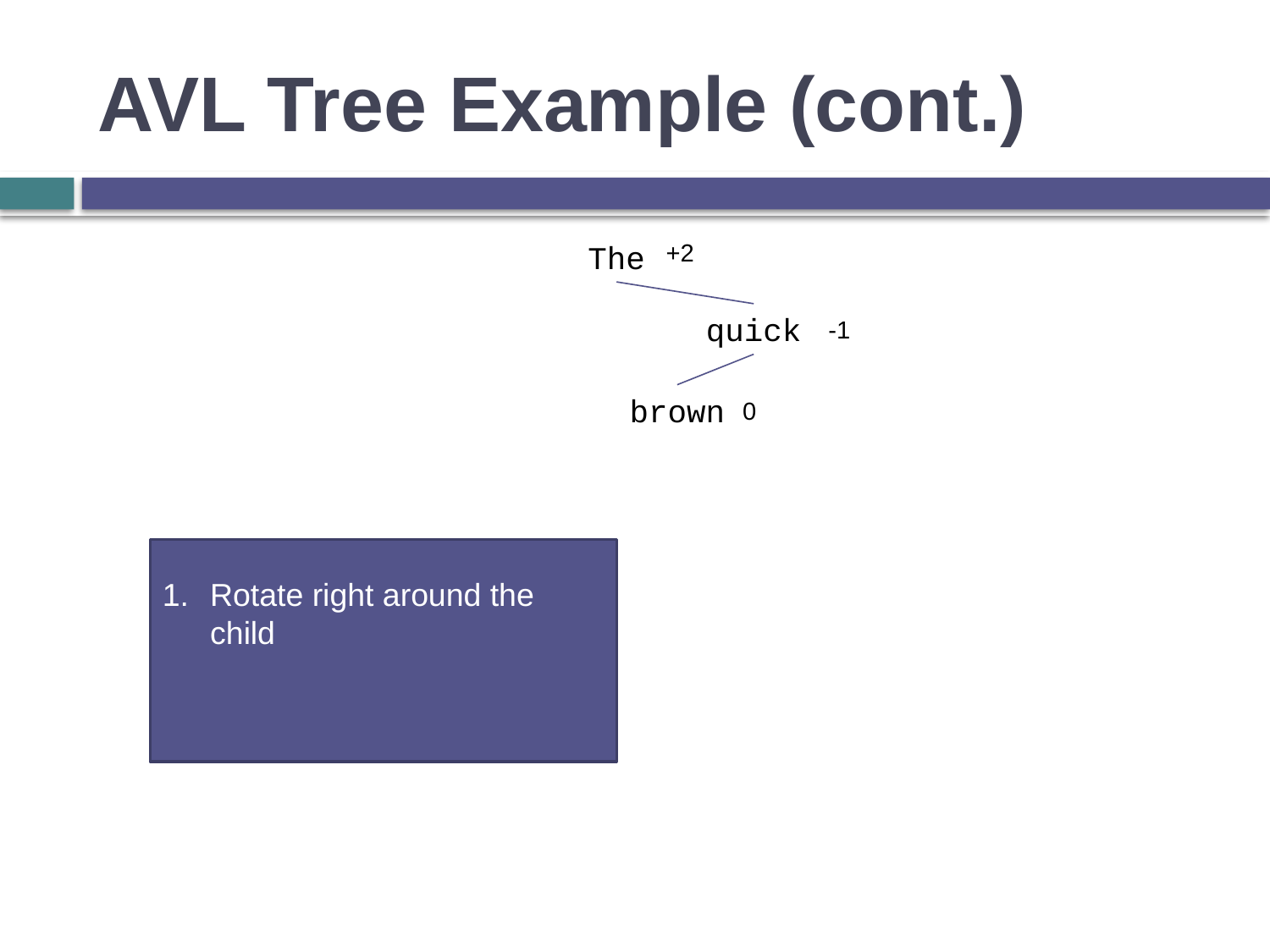

# AVL Tree Example (cont.)
The
+2
quick
-1
brown
0
Rotate right around the child